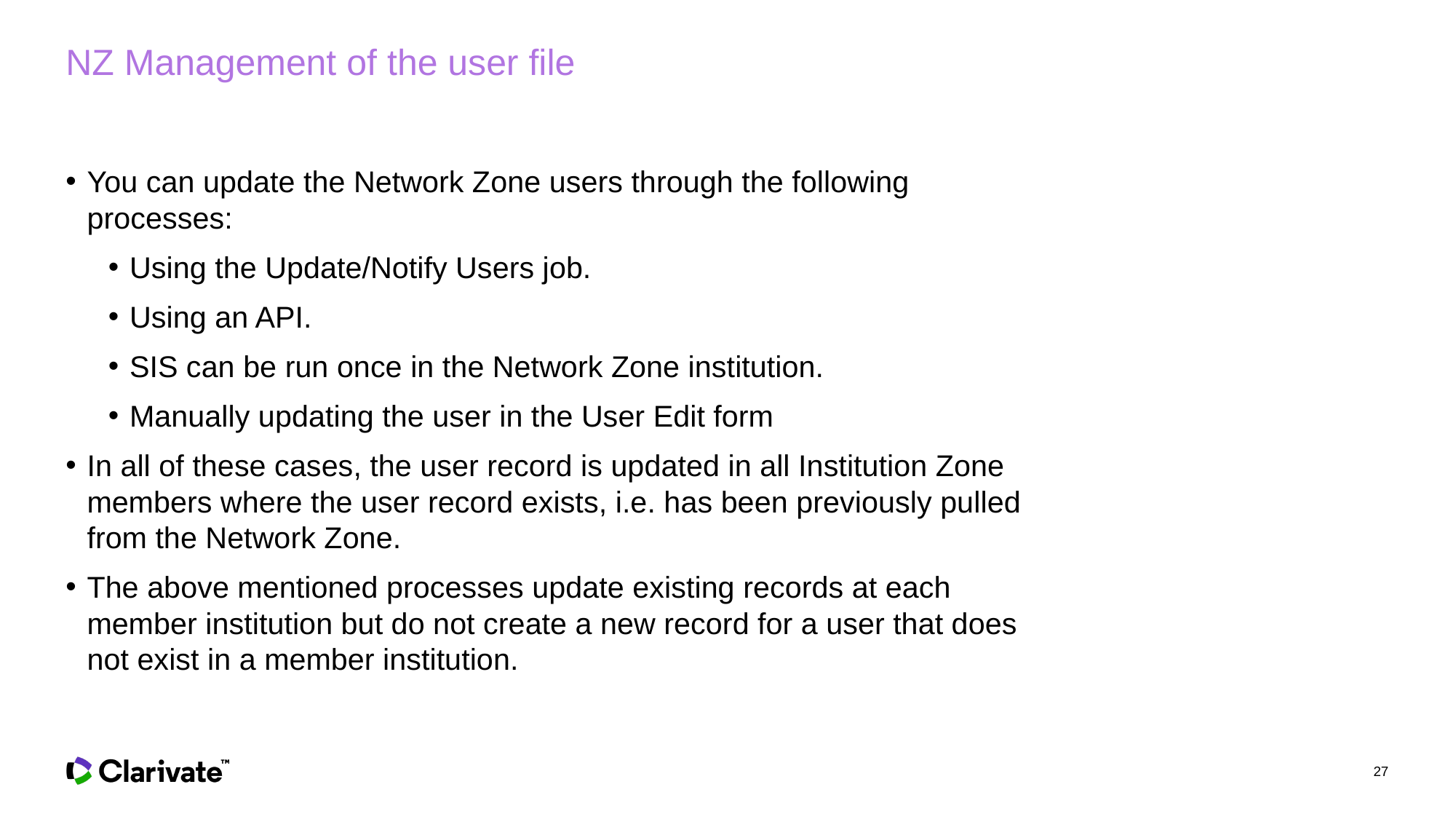

# NZ Management of the user file

You can update the Network Zone users through the following processes:
Using the Update/Notify Users job.
Using an API.
SIS can be run once in the Network Zone institution.
Manually updating the user in the User Edit form
In all of these cases, the user record is updated in all Institution Zone members where the user record exists, i.e. has been previously pulled from the Network Zone.
The above mentioned processes update existing records at each member institution but do not create a new record for a user that does not exist in a member institution.

27